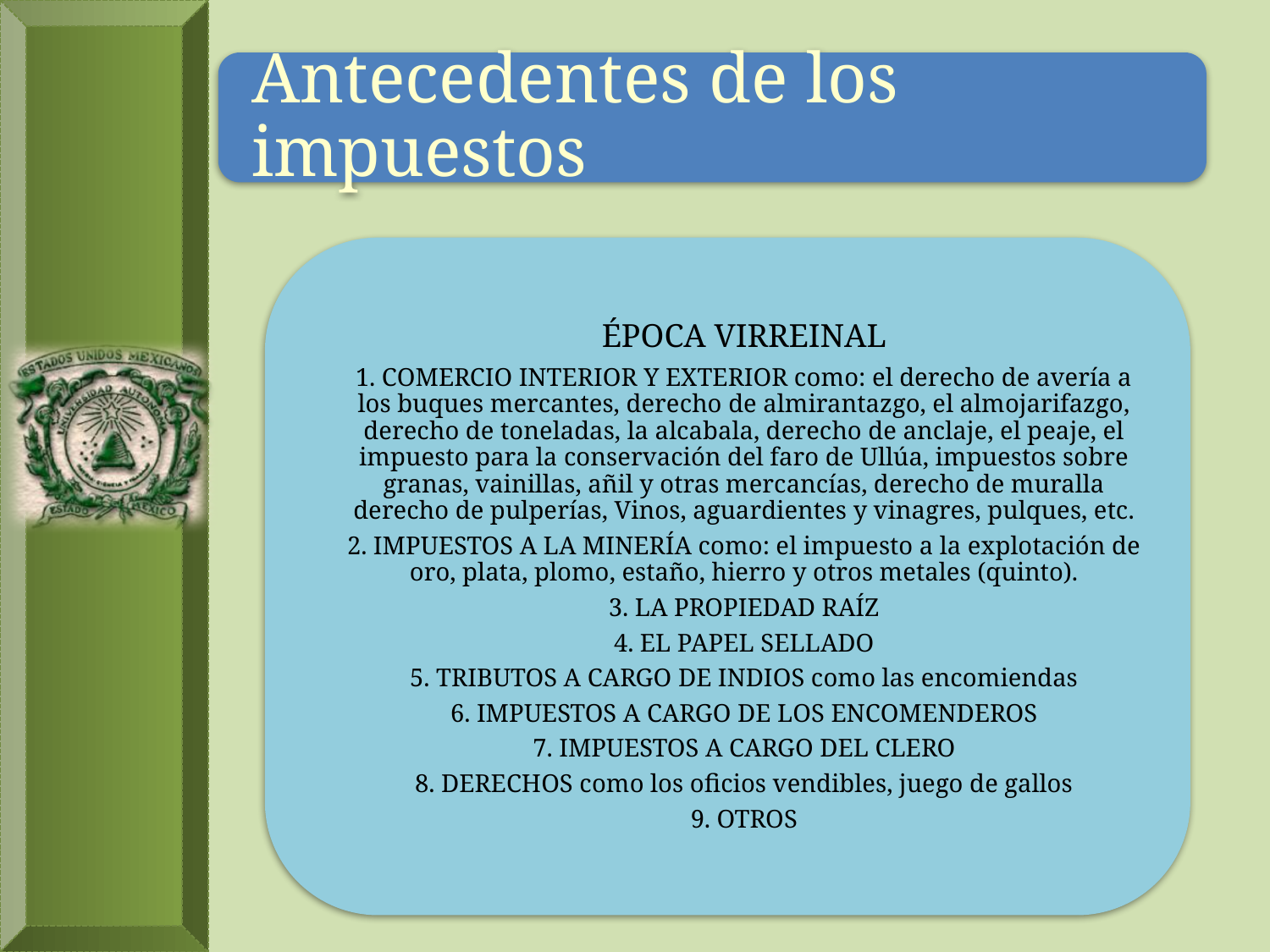

Antecedentes de los impuestos
ÉPOCA VIRREINAL
1. COMERCIO INTERIOR Y EXTERIOR como: el derecho de avería a los buques mercantes, derecho de almirantazgo, el almojarifazgo, derecho de toneladas, la alcabala, derecho de anclaje, el peaje, el impuesto para la conservación del faro de Ullúa, impuestos sobre granas, vainillas, añil y otras mercancías, derecho de muralla derecho de pulperías, Vinos, aguardientes y vinagres, pulques, etc.
2. IMPUESTOS A LA MINERÍA como: el impuesto a la explotación de oro, plata, plomo, estaño, hierro y otros metales (quinto).
3. LA PROPIEDAD RAÍZ
4. EL PAPEL SELLADO
5. TRIBUTOS A CARGO DE INDIOS como las encomiendas
6. IMPUESTOS A CARGO DE LOS ENCOMENDEROS
7. IMPUESTOS A CARGO DEL CLERO
8. DERECHOS como los oficios vendibles, juego de gallos
9. OTROS